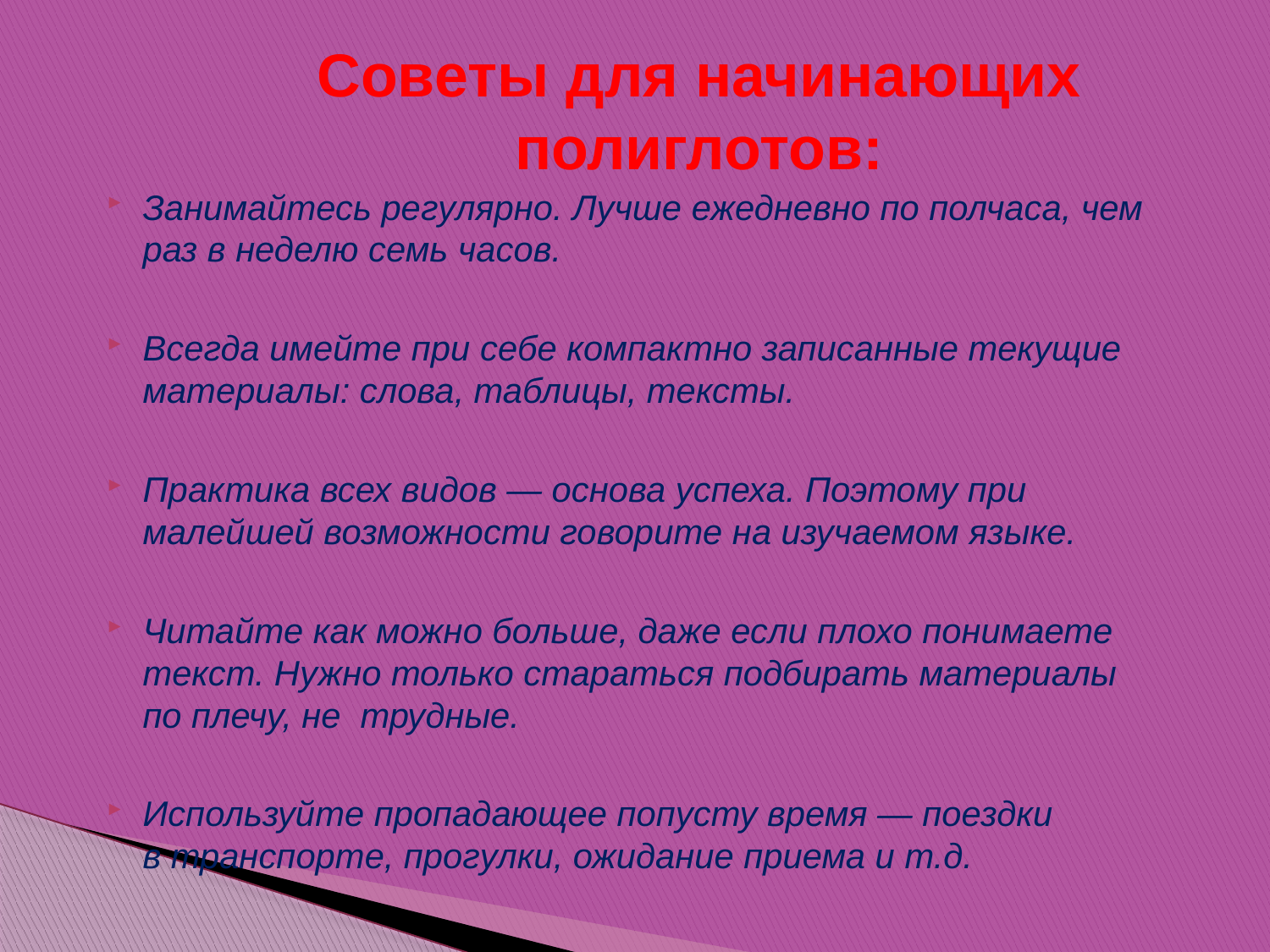

# Советы для начинающих полиглотов:
Занимайтесь регулярно. Лучше ежедневно по полчаса, чем раз в неделю семь часов.

Всегда имейте при себе компактно записанные текущие материалы: слова, таблицы, тексты.

Практика всех видов — основа успеха. Поэтому при малейшей возможности говорите на изучаемом языке.

Читайте как можно больше, даже если плохо понимаете текст. Нужно только стараться подбирать материалы по плечу, не  трудные.

Используйте пропадающее попусту время — поездки в транспорте, прогулки, ожидание приема и т.д.